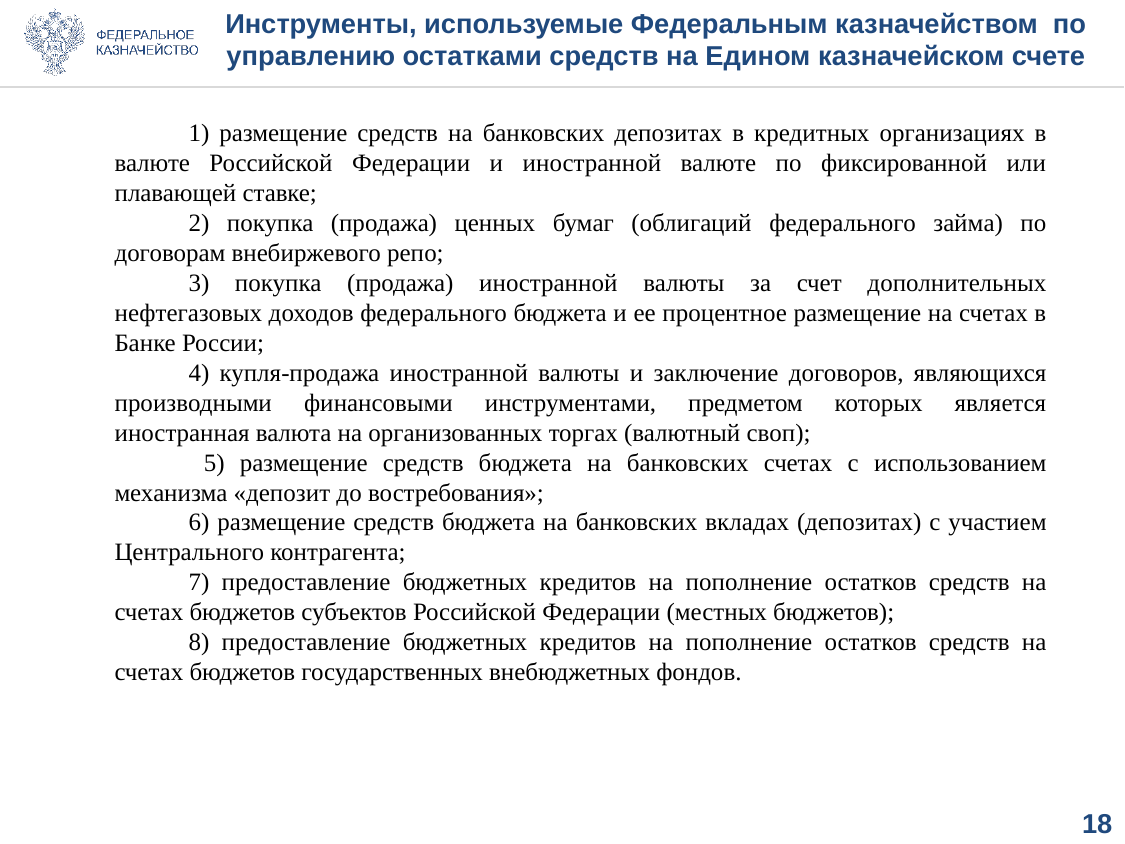

# Инструменты, используемые Федеральным казначейством  по управлению остатками средств на Едином казначейском счете
1) размещение средств на банковских депозитах в кредитных организациях в валюте Российской Федерации и иностранной валюте по фиксированной или плавающей ставке;
2) покупка (продажа) ценных бумаг (облигаций федерального займа) по договорам внебиржевого репо;
3) покупка (продажа) иностранной валюты за счет дополнительных нефтегазовых доходов федерального бюджета и ее процентное размещение на счетах в Банке России;
4) купля-продажа иностранной валюты и заключение договоров, являющихся производными финансовыми инструментами, предметом которых является иностранная валюта на организованных торгах (валютный своп);
 5) размещение средств бюджета на банковских счетах с использованием механизма «депозит до востребования»;
6) размещение средств бюджета на банковских вкладах (депозитах) с участием Центрального контрагента;
7) предоставление бюджетных кредитов на пополнение остатков средств на счетах бюджетов субъектов Российской Федерации (местных бюджетов);
8) предоставление бюджетных кредитов на пополнение остатков средств на счетах бюджетов государственных внебюджетных фондов.

18